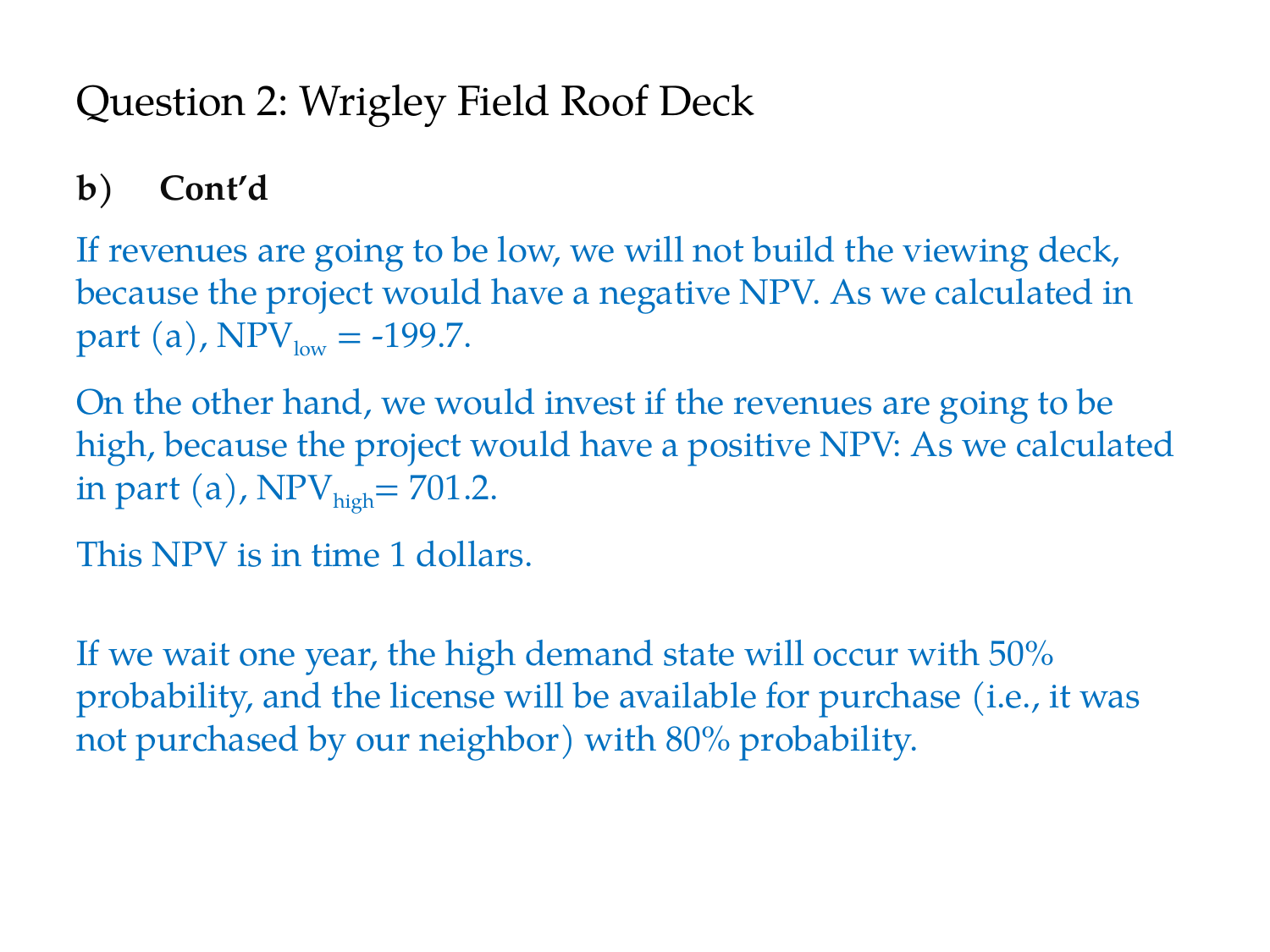

# Question 2: Wrigley Field Roof Deck
b)     Cont’d

If revenues are going to be low, we will not build the viewing deck, because the project would have a negative NPV. As we calculated in part (a), NPVlow = -199.7.

On the other hand, we would invest if the revenues are going to be high, because the project would have a positive NPV: As we calculated in part (a), NPVhigh= 701.2.

This NPV is in time 1 dollars.

If we wait one year, the high demand state will occur with 50% probability, and the license will be available for purchase (i.e., it was not purchased by our neighbor) with 80% probability.